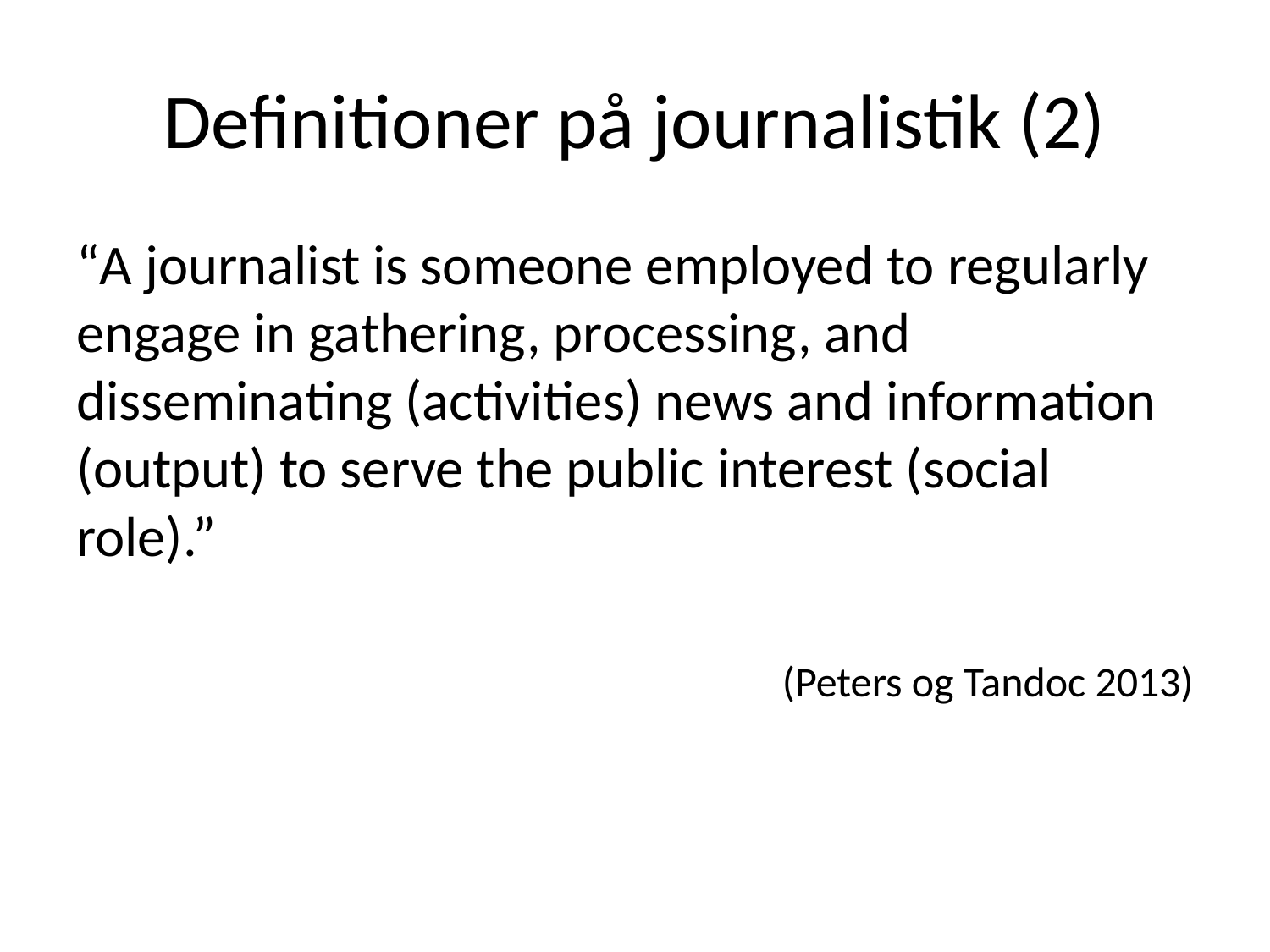

# Definitioner på journalistik (2)
“A journalist is someone employed to regularly engage in gathering, processing, and disseminating (activities) news and information (output) to serve the public interest (social role).”

(Peters og Tandoc 2013)